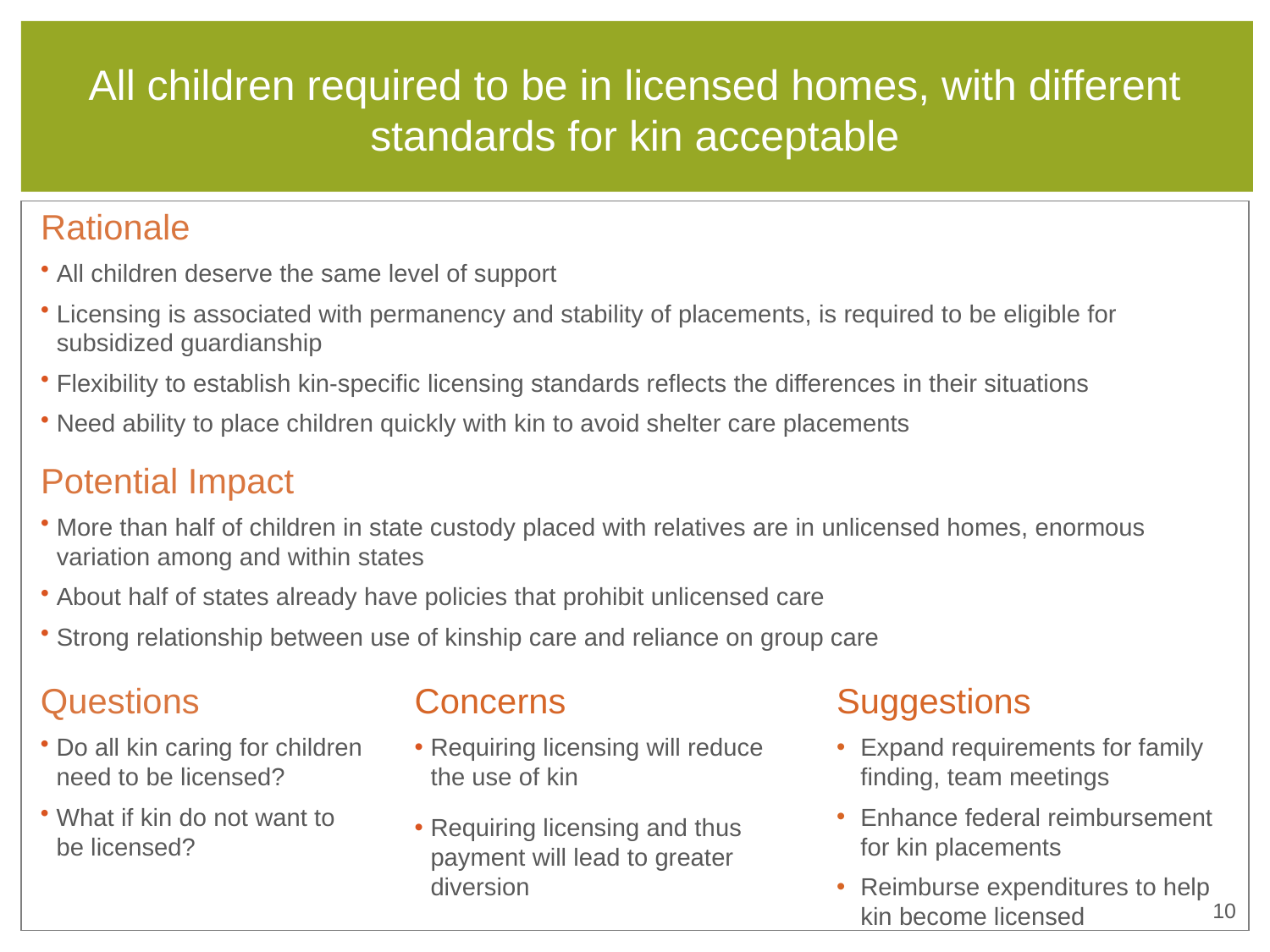

# All children required to be in licensed homes, with different standards for kin acceptable
Rationale
All children deserve the same level of support
Licensing is associated with permanency and stability of placements, is required to be eligible for subsidized guardianship
Flexibility to establish kin-specific licensing standards reflects the differences in their situations
Need ability to place children quickly with kin to avoid shelter care placements
Potential Impact
More than half of children in state custody placed with relatives are in unlicensed homes, enormous variation among and within states
About half of states already have policies that prohibit unlicensed care
Strong relationship between use of kinship care and reliance on group care

Questions
Do all kin caring for children need to be licensed?
What if kin do not want to be licensed?
Concerns
Requiring licensing will reduce the use of kin
Requiring licensing and thus payment will lead to greater diversion
Suggestions
Expand requirements for family finding, team meetings
Enhance federal reimbursement for kin placements
Reimburse expenditures to help kin become licensed

10